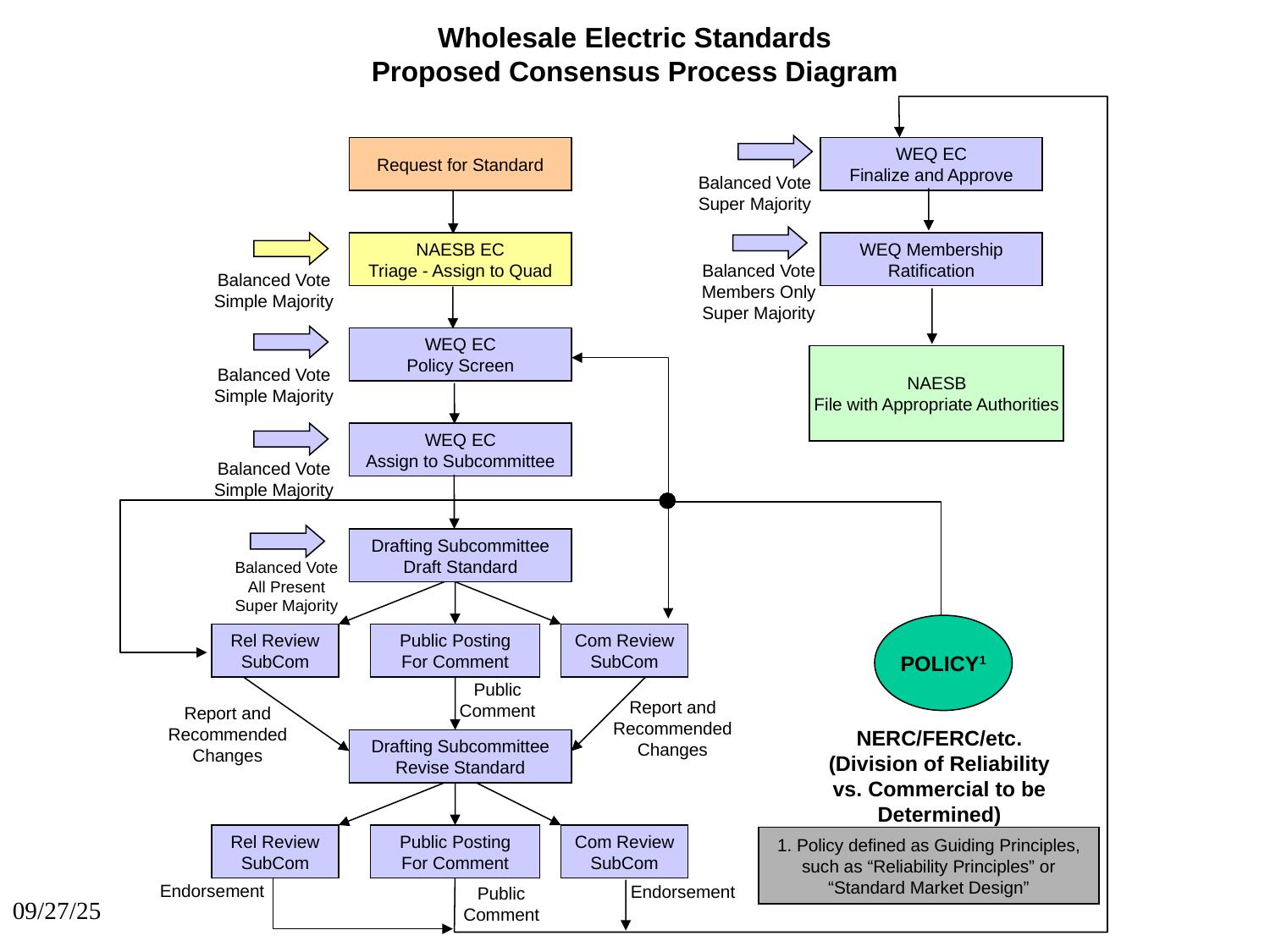

Wholesale Electric Standards
Proposed Consensus Process Diagram

Request for Standard
WEQ EC
Finalize and Approve
Balanced Vote
Super Majority

NAESB EC
Triage - Assign to Quad
WEQ Membership
Ratification
Balanced Vote
Members Only
Super Majority
Balanced Vote
Simple Majority

WEQ EC
Policy Screen
NAESB
File with Appropriate Authorities
Balanced Vote
Simple Majority

WEQ EC
Assign to Subcommittee
Balanced Vote
Simple Majority

Drafting Subcommittee
Draft Standard
Balanced Vote
All Present
Super Majority

POLICY1
Rel Review
SubCom
Public Posting
For Comment
Com Review
SubCom
Public
Comment

Report and
Recommended
Changes
Report and
Recommended
Changes
NERC/FERC/etc.
(Division of Reliability
vs. Commercial to be
Determined)
Drafting Subcommittee
Revise Standard

Rel Review
SubCom
Public Posting
For Comment
Com Review
SubCom
1. Policy defined as Guiding Principles, such as “Reliability Principles” or “Standard Market Design”
Endorsement
Endorsement
Public
Comment

09/27/25